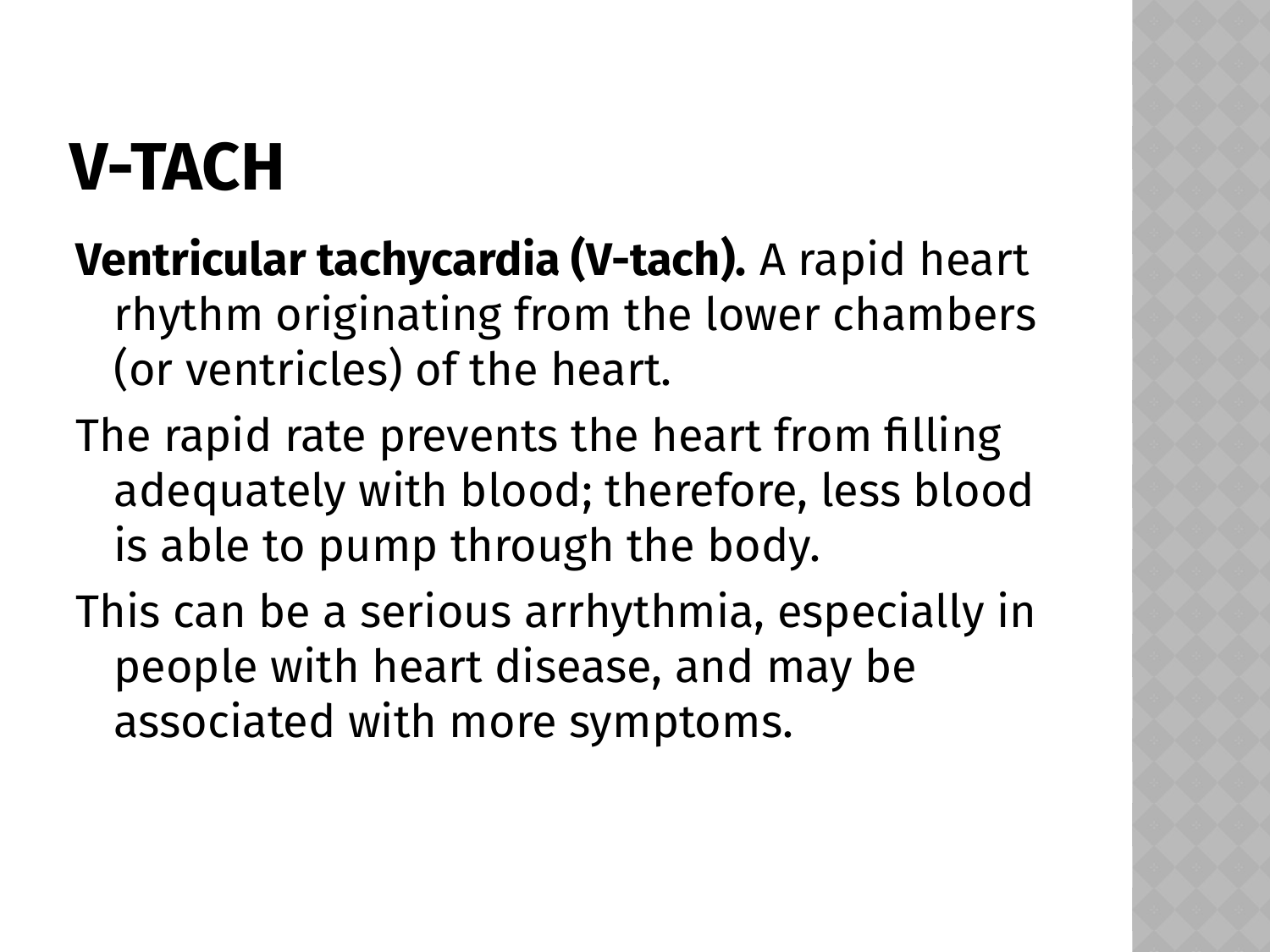

# V-TACH
Ventricular tachycardia (V-tach). A rapid heart rhythm originating from the lower chambers (or ventricles) of the heart.
The rapid rate prevents the heart from filling adequately with blood; therefore, less blood is able to pump through the body.
This can be a serious arrhythmia, especially in people with heart disease, and may be associated with more symptoms.